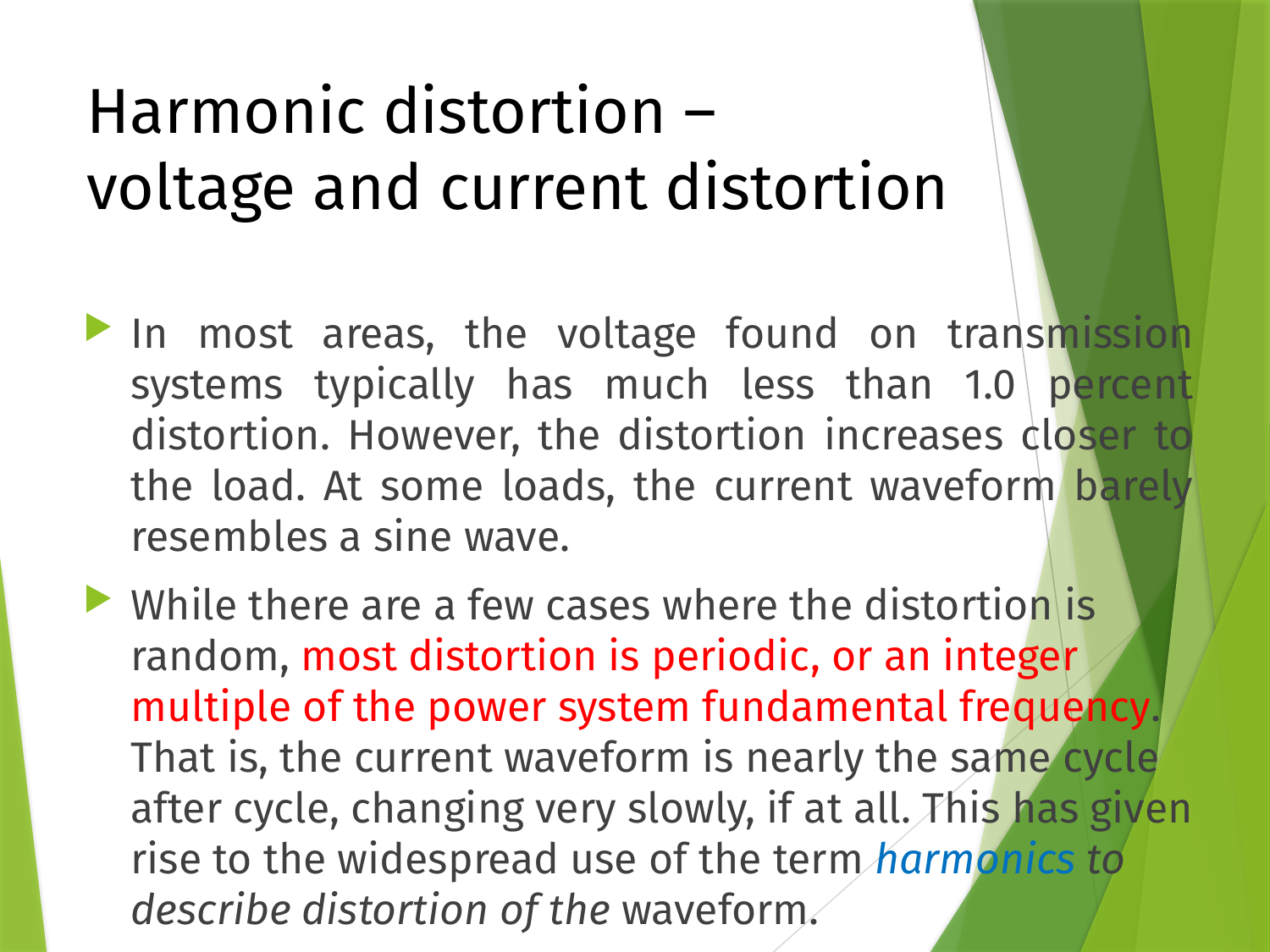

# Harmonic distortion – voltage and current distortion
In most areas, the voltage found on transmission systems typically has much less than 1.0 percent distortion. However, the distortion increases closer to the load. At some loads, the current waveform barely resembles a sine wave.
While there are a few cases where the distortion is random, most distortion is periodic, or an integer multiple of the power system fundamental frequency. That is, the current waveform is nearly the same cycle after cycle, changing very slowly, if at all. This has given rise to the widespread use of the term harmonics to describe distortion of the waveform.